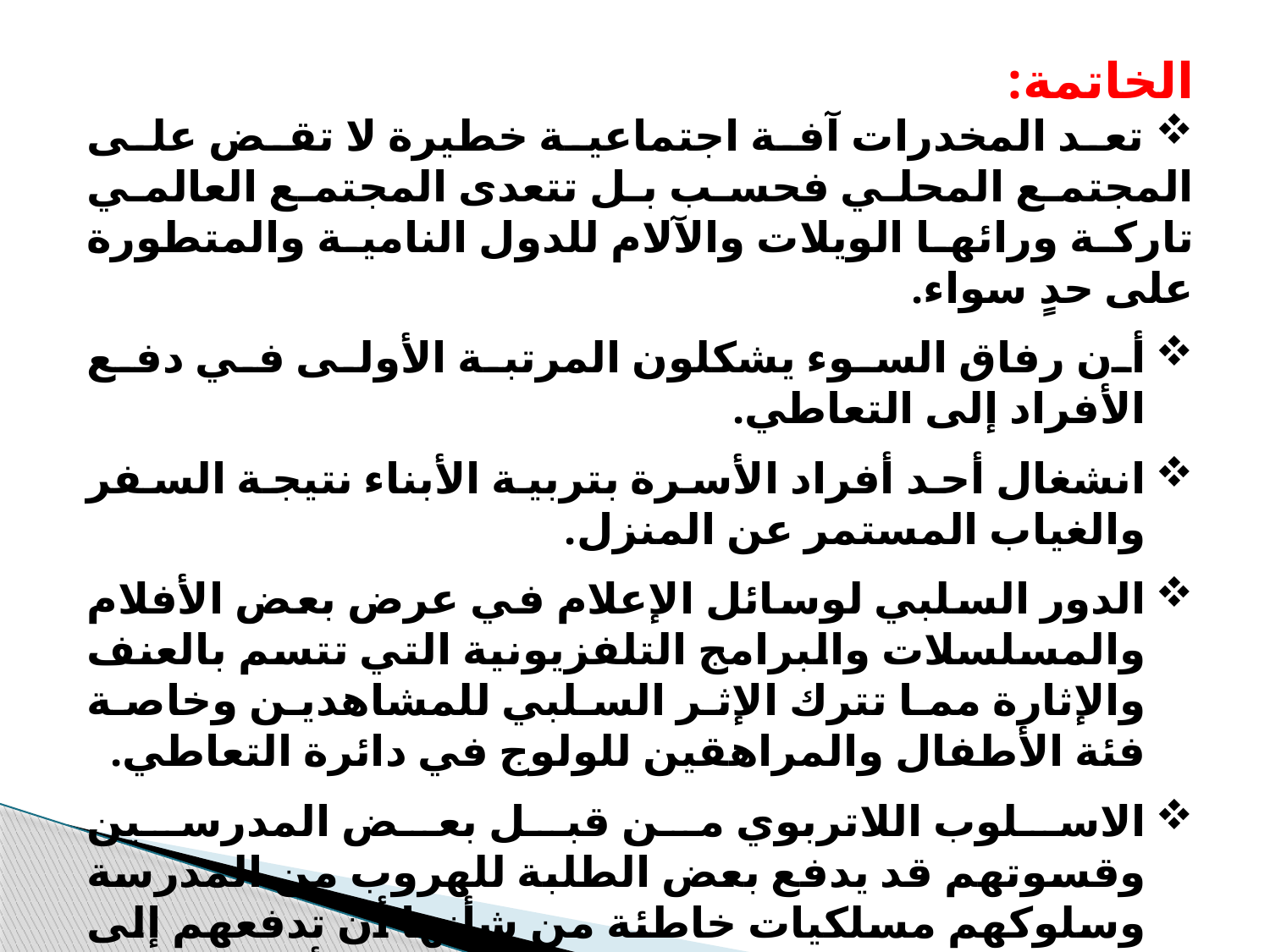

الخاتمة:
 تعد المخدرات آفة اجتماعية خطيرة لا تقض على المجتمع المحلي فحسب بل تتعدى المجتمع العالمي تاركة ورائها الويلات والآلام للدول النامية والمتطورة على حدٍ سواء.

أن رفاق السوء يشكلون المرتبة الأولى في دفع الأفراد إلى التعاطي.

انشغال أحد أفراد الأسرة بتربية الأبناء نتيجة السفر والغياب المستمر عن المنزل.

الدور السلبي لوسائل الإعلام في عرض بعض الأفلام والمسلسلات والبرامج التلفزيونية التي تتسم بالعنف والإثارة مما تترك الإثر السلبي للمشاهدين وخاصة فئة الأطفال والمراهقين للولوج في دائرة التعاطي.

الاسلوب اللاتربوي من قبل بعض المدرسين وقسوتهم قد يدفع بعض الطلبة للهروب من المدرسة وسلوكهم مسلكيات خاطئة من شأنها أن تدفعهم إلى عالم الانحراف والتعاطي، حيث يرون بأنها البيئة الأنسب لاحتضانهم.